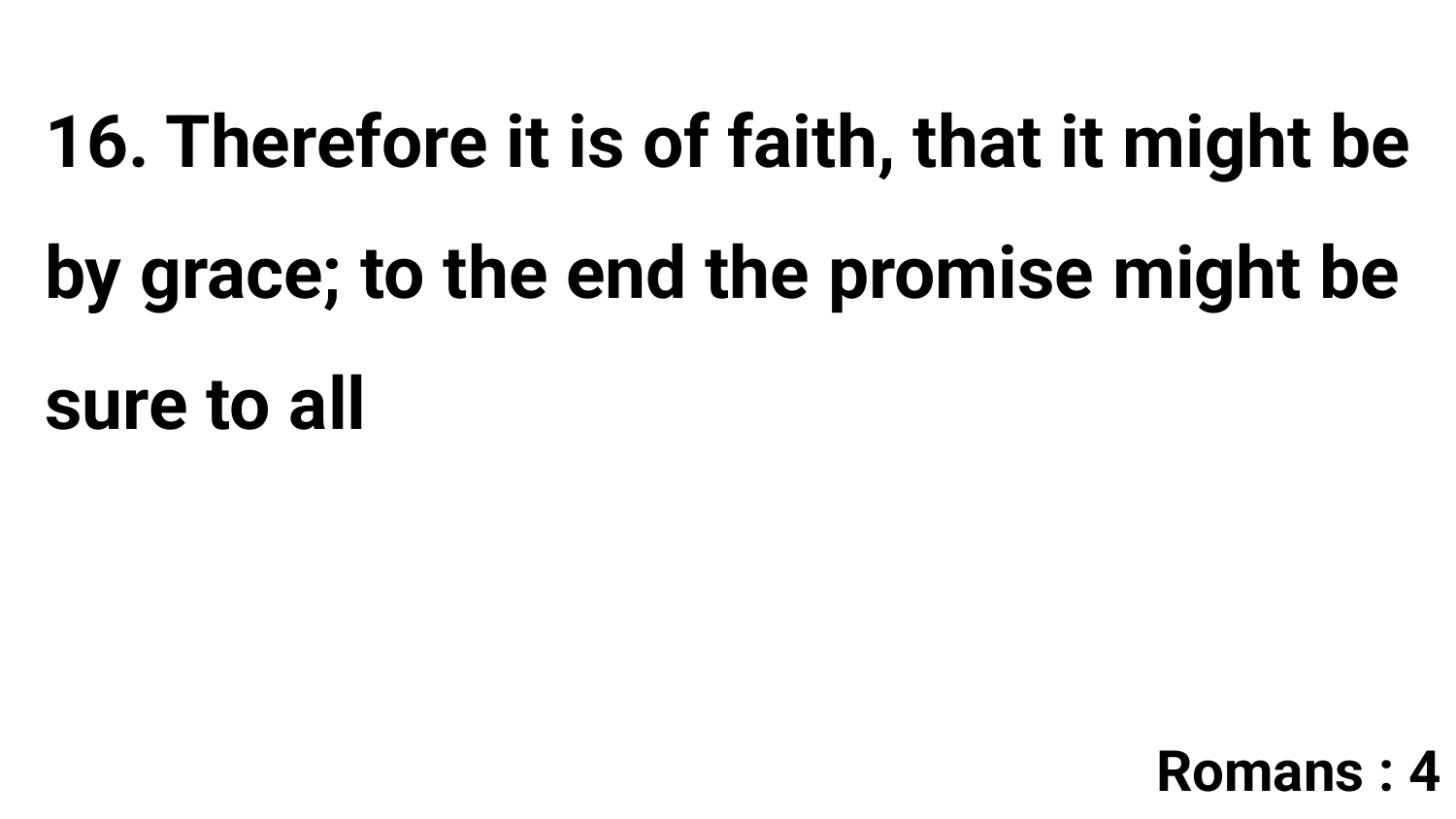

16. Therefore it is of faith, that it might be by grace; to the end the promise might be sure to all
Romans : 4